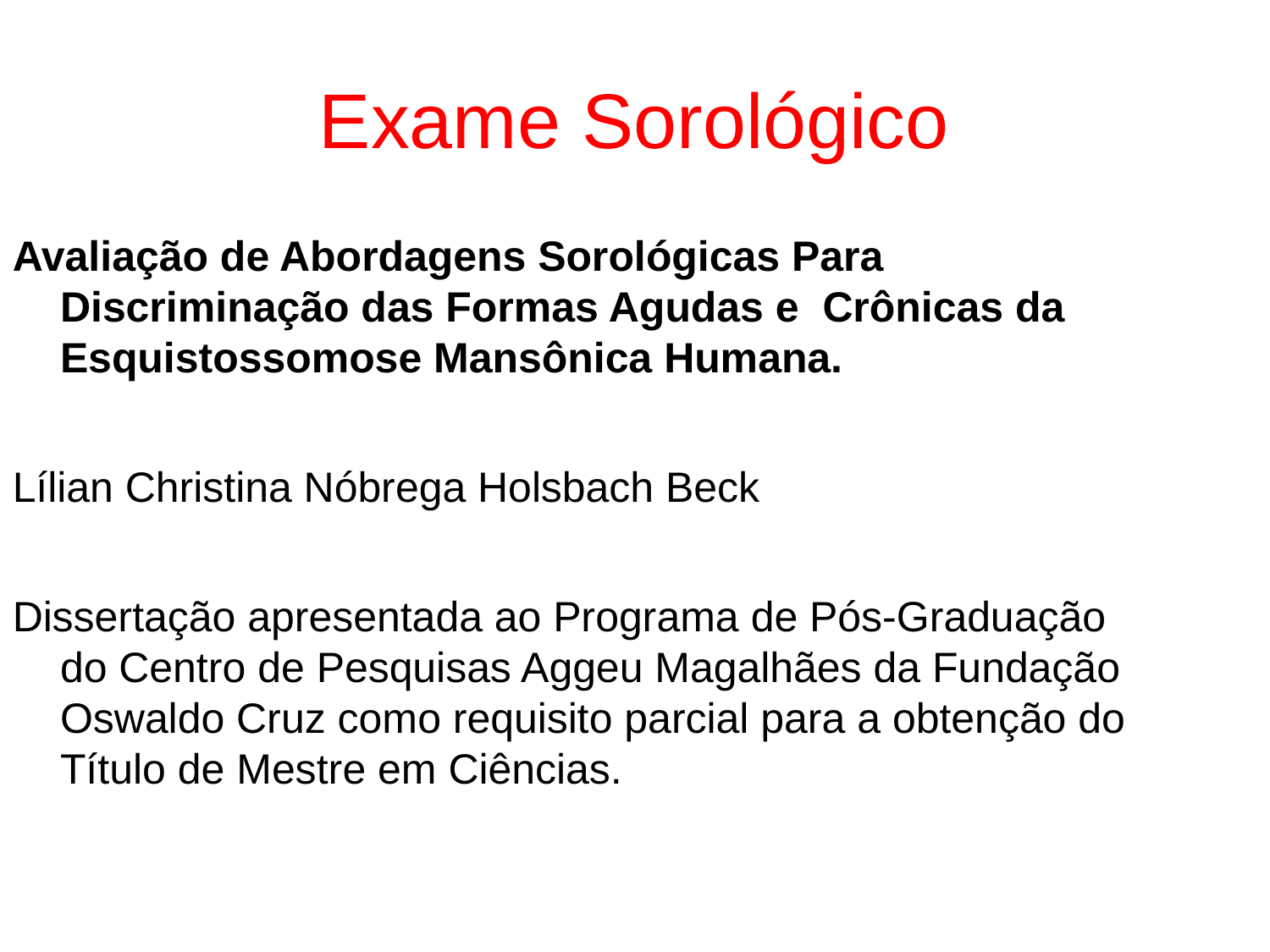

# Exame Sorológico
Avaliação de Abordagens Sorológicas Para Discriminação das Formas Agudas e  Crônicas da  Esquistossomose Mansônica Humana.

Lílian Christina Nóbrega Holsbach Beck

Dissertação apresentada ao Programa de Pós-Graduação do Centro de Pesquisas Aggeu Magalhães da Fundação Oswaldo Cruz como requisito parcial para a obtenção do Título de Mestre em Ciências.